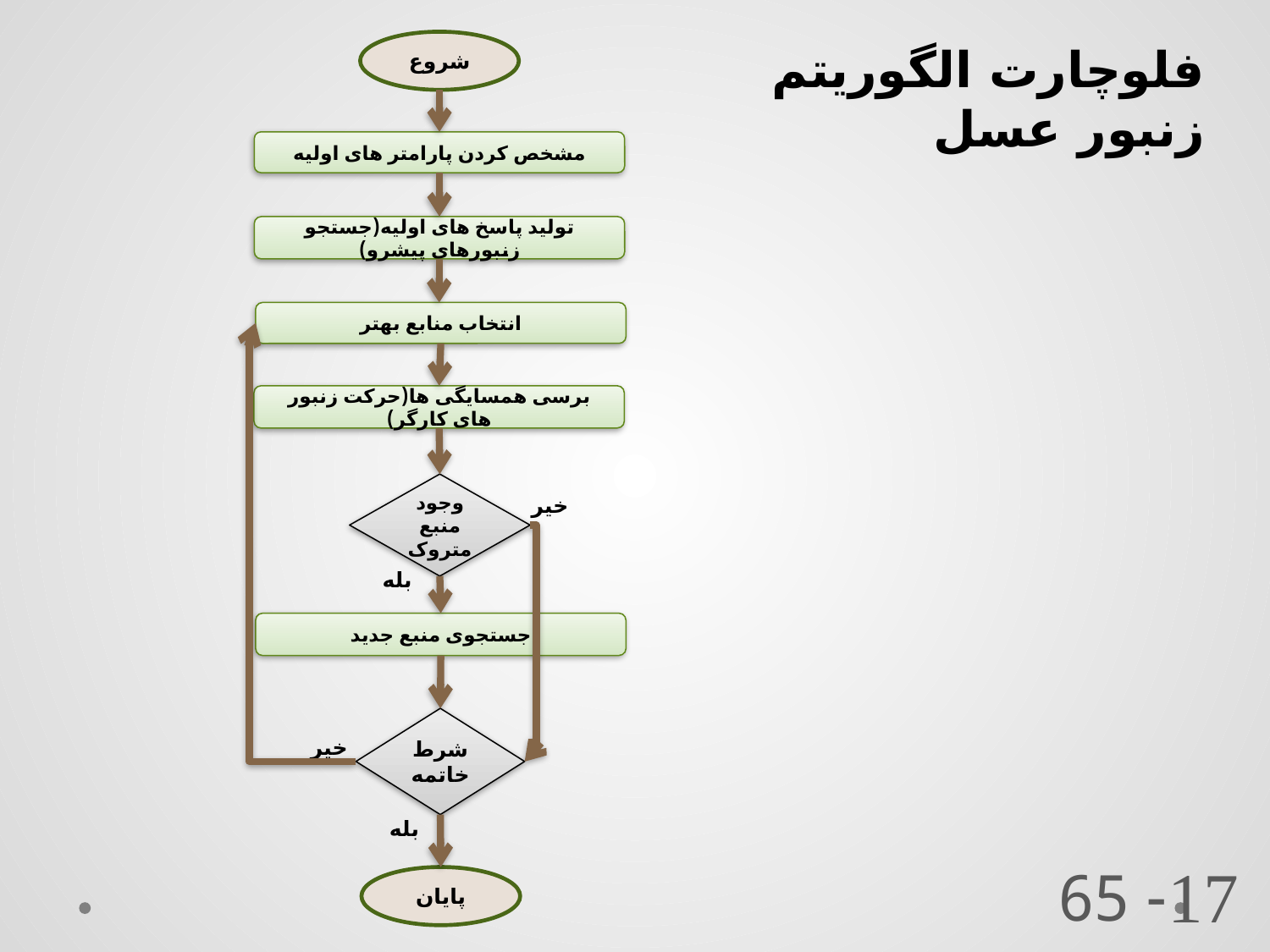

شروع
فلوچارت الگوریتم زنبور عسل

مشخص کردن پارامتر های اولیه
تولید پاسخ های اولیه(جستجو زنبورهای پیشرو)
انتخاب منابع بهتر
برسی همسایگی ها(حرکت زنبور های کارگر)
وجود منبع متروک
خیر
بله
جستجوی منبع جدید
شرط خاتمه
خیر
بله
 - 65
پایان
17